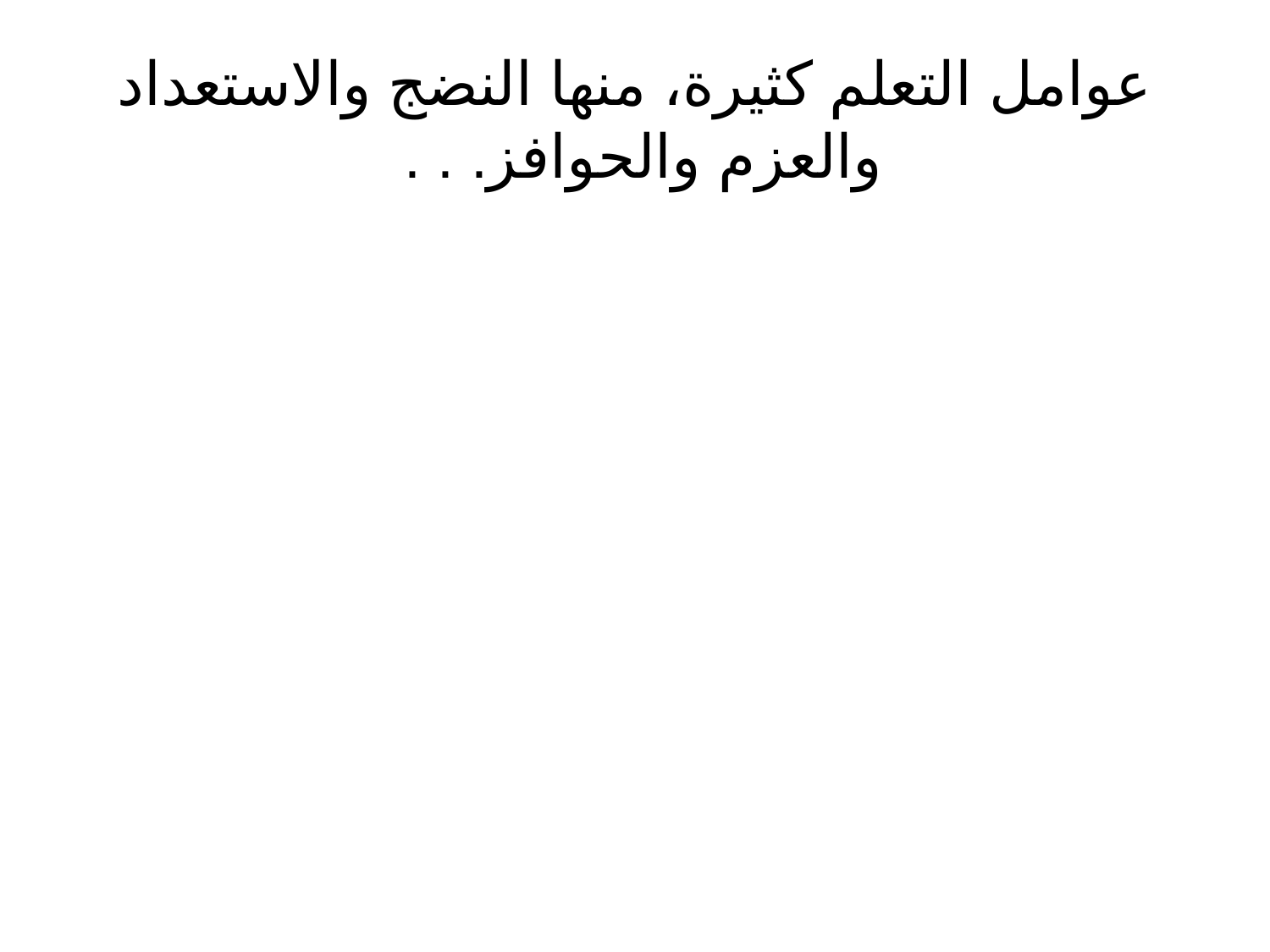

# عوامل التعلم كثيرة، منها النضج والاستعداد والعزم والحوافز. . .